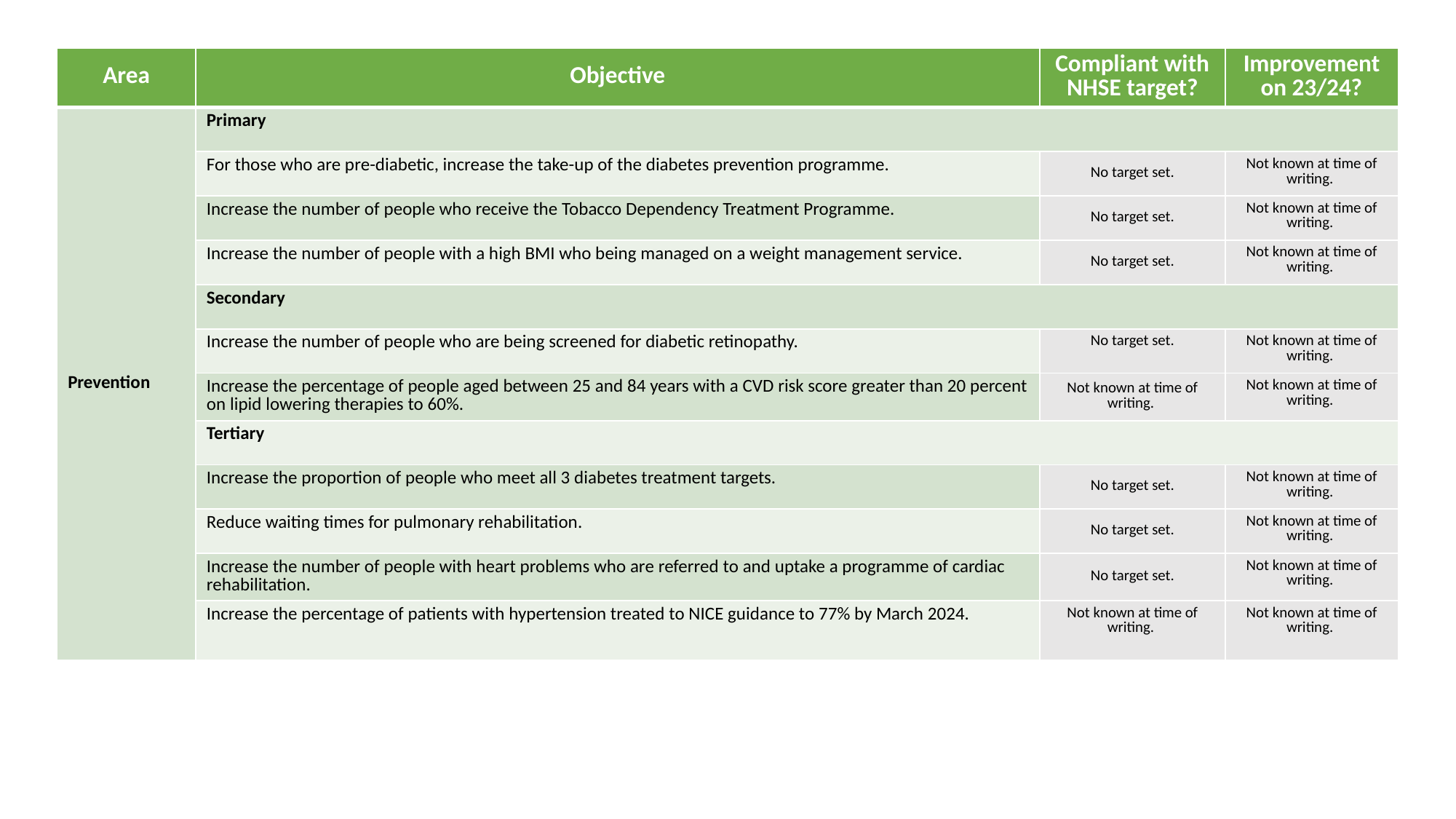

| Area | Objective | Compliant with NHSE target? | Improvement on 23/24? |
| --- | --- | --- | --- |
| Prevention | Primary |  |  |
|  | For those who are pre-diabetic, increase the take-up of the diabetes prevention programme. | No target set. | Not known at time of writing. |
|  | Increase the number of people who receive the Tobacco Dependency Treatment Programme. | No target set. | Not known at time of writing. |
|  | Increase the number of people with a high BMI who being managed on a weight management service. | No target set. | Not known at time of writing. |
|  | Secondary |  |  |
|  | Increase the number of people who are being screened for diabetic retinopathy. | No target set. | Not known at time of writing. |
|  | Increase the percentage of people aged between 25 and 84 years with a CVD risk score greater than 20 percent on lipid lowering therapies to 60%. | Not known at time of writing. | Not known at time of writing. |
|  | Tertiary |  |  |
|  | Increase the proportion of people who meet all 3 diabetes treatment targets. | No target set. | Not known at time of writing. |
|  | Reduce waiting times for pulmonary rehabilitation. | No target set. | Not known at time of writing. |
|  | Increase the number of people with heart problems who are referred to and uptake a programme of cardiac rehabilitation. | No target set. | Not known at time of writing. |
|  | Increase the percentage of patients with hypertension treated to NICE guidance to 77% by March 2024. | Not known at time of writing. | Not known at time of writing. |